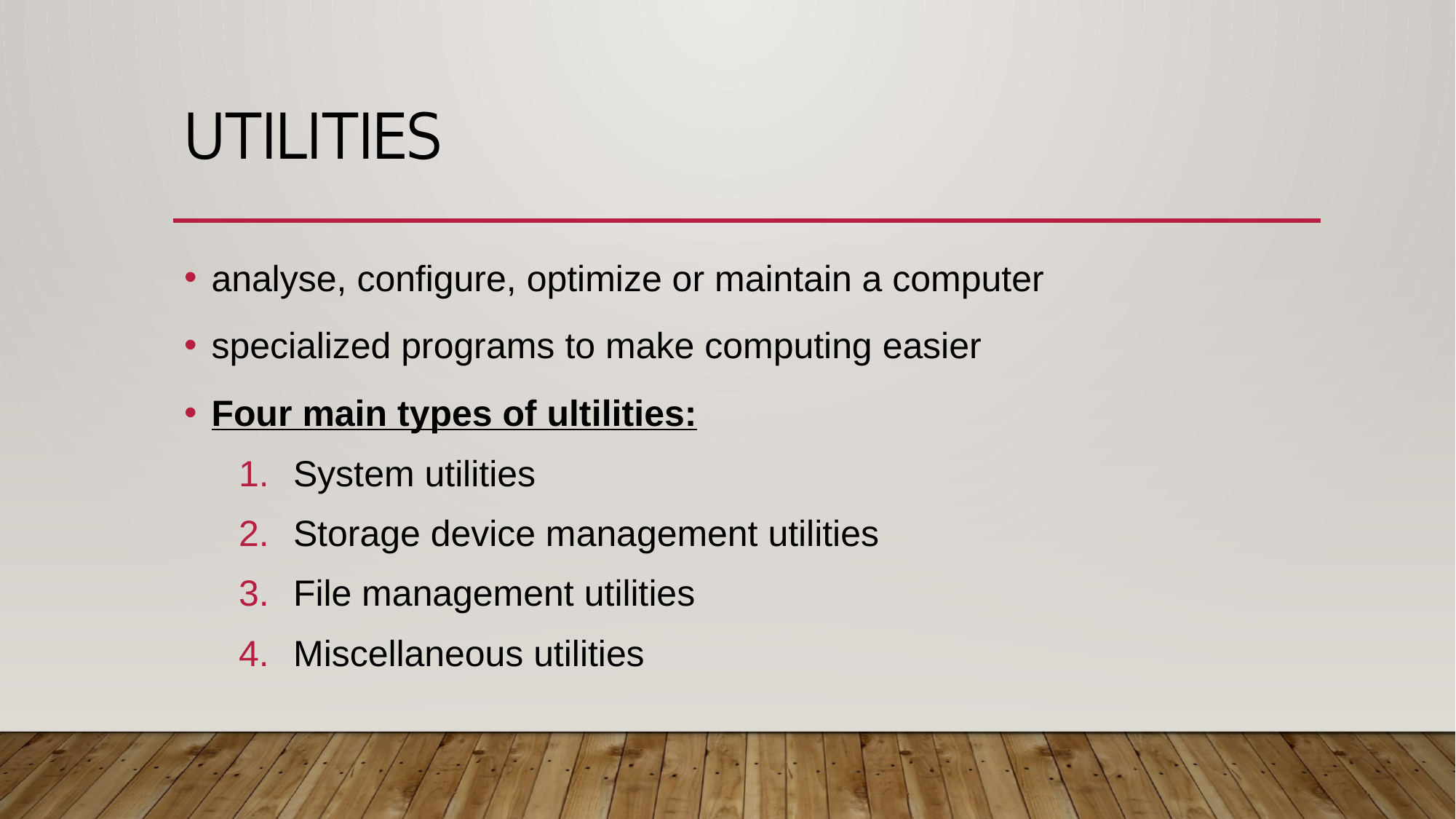

# Utilities
analyse, configure, optimize or maintain a computer
specialized programs to make computing easier
Four main types of ultilities:
System utilities
Storage device management utilities
File management utilities
Miscellaneous utilities